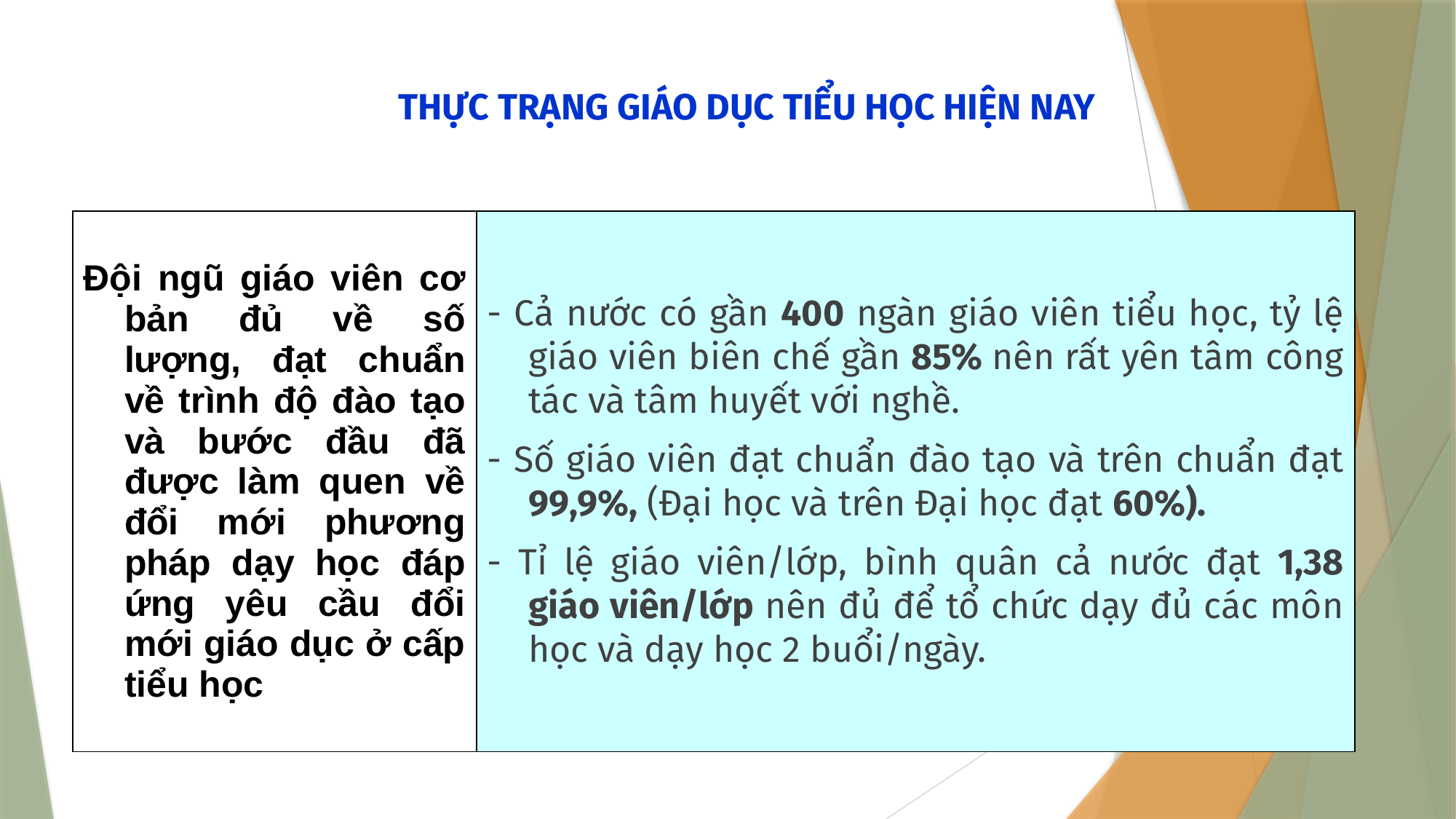

THỰC TRẠNG GIÁO DỤC TIỂU HỌC HIỆN NAY
| Đội ngũ giáo viên cơ bản đủ về số lượng, đạt chuẩn về trình độ đào tạo và bước đầu đã được làm quen về đổi mới phương pháp dạy học đáp ứng yêu cầu đổi mới giáo dục ở cấp tiểu học | - Cả nước có gần 400 ngàn giáo viên tiểu học, tỷ lệ giáo viên biên chế gần 85% nên rất yên tâm công tác và tâm huyết với nghề. - Số giáo viên đạt chuẩn đào tạo và trên chuẩn đạt 99,9%, (Đại học và trên Đại học đạt 60%). - Tỉ lệ giáo viên/lớp, bình quân cả nước đạt 1,38 giáo viên/lớp nên đủ để tổ chức dạy đủ các môn học và dạy học 2 buổi/ngày. |
| --- | --- |
4/9/2020